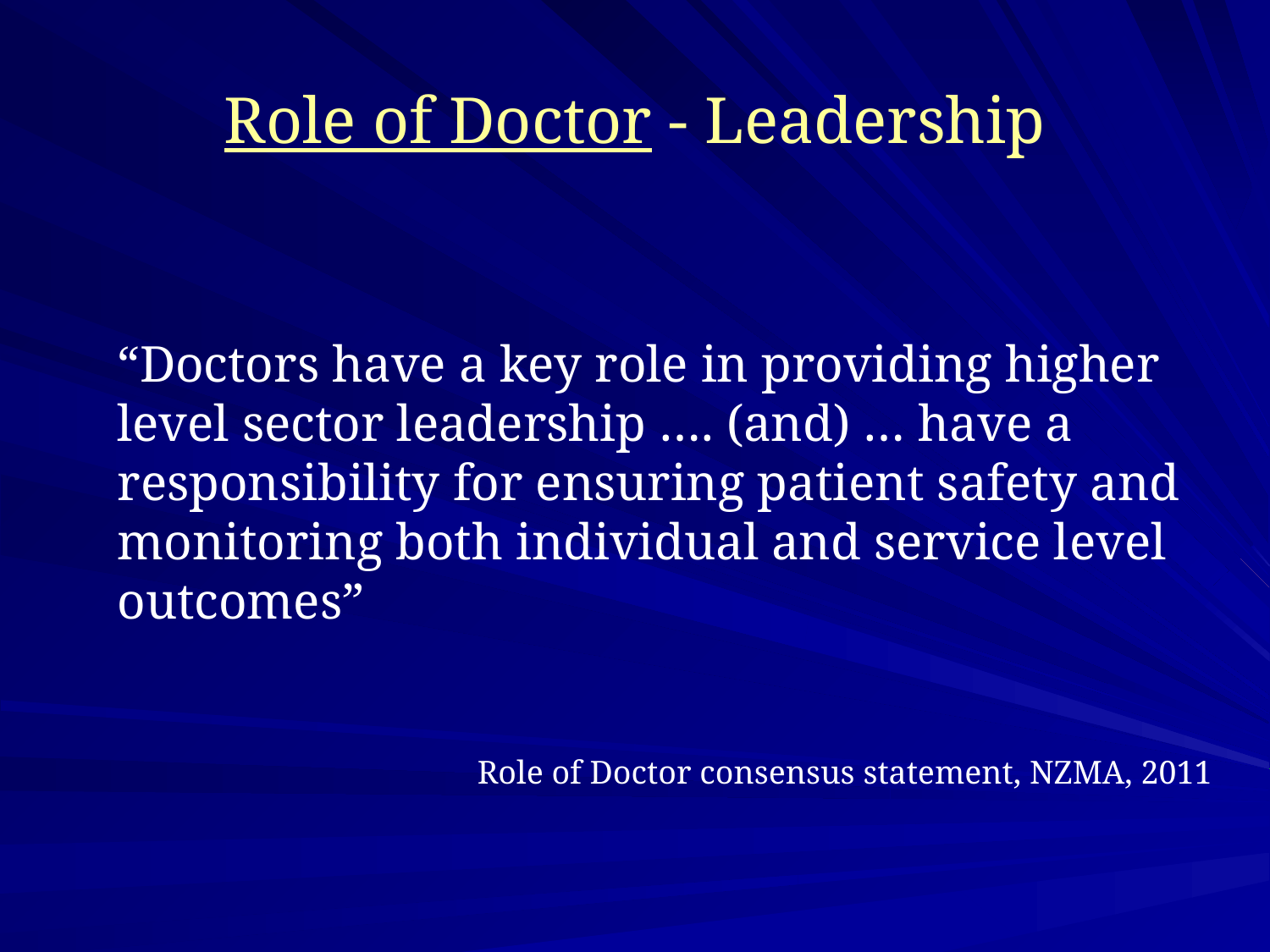

# Role of Doctor - Leadership
“Doctors have a key role in providing higher level sector leadership …. (and) … have a responsibility for ensuring patient safety and monitoring both individual and service level outcomes”
Role of Doctor consensus statement, NZMA, 2011